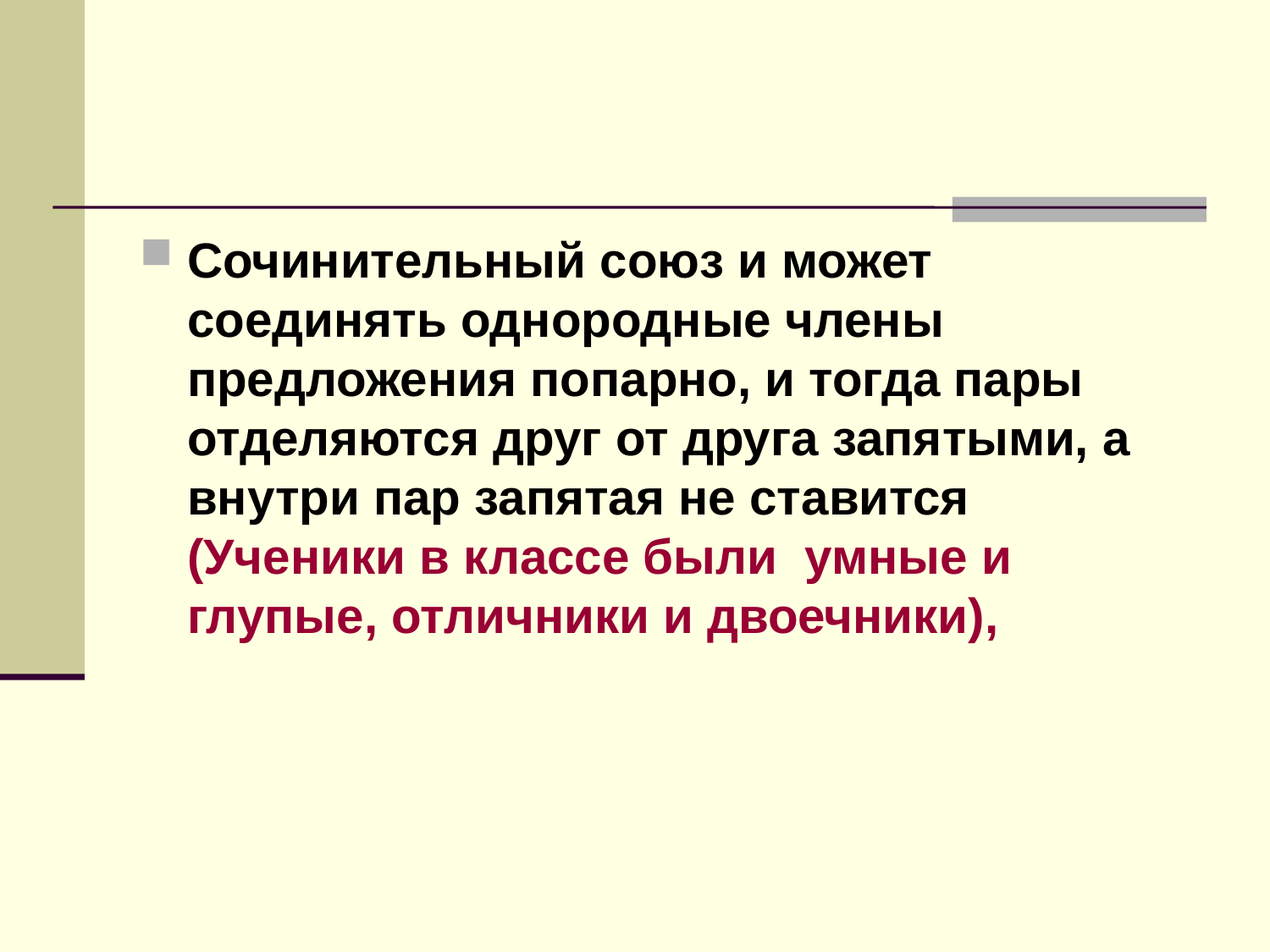

Сочинительный союз и может соединять однородные члены предложения попарно, и тогда пары отделяются друг от друга запятыми, а внутри пар запятая не ставится (Ученики в классе были  умные и глупые, отличники и двоечники),